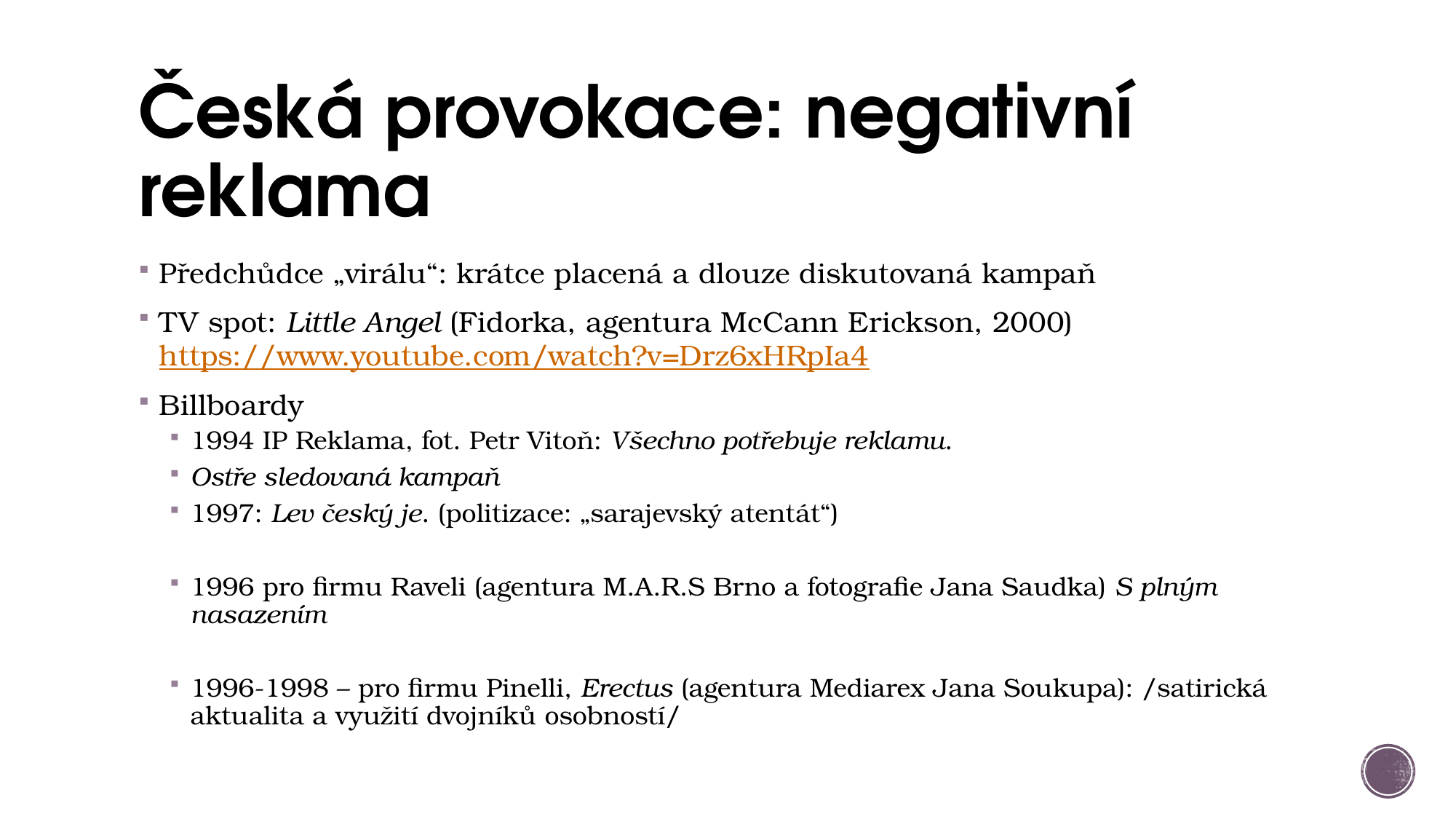

# Česká provokace: negativní reklama
Předchůdce „virálu“: krátce placená a dlouze diskutovaná kampaň
TV spot: Little Angel (Fidorka, agentura McCann Erickson, 2000) https://www.youtube.com/watch?v=Drz6xHRpIa4
Billboardy
1994 IP Reklama, fot. Petr Vitoň: Všechno potřebuje reklamu.
Ostře sledovaná kampaň
1997: Lev český je. (politizace: „sarajevský atentát“)

1996 pro firmu Raveli (agentura M.A.R.S Brno a fotografie Jana Saudka) S plným nasazením

1996-1998 – pro firmu Pinelli, Erectus (agentura Mediarex Jana Soukupa): /satirická aktualita a využití dvojníků osobností/